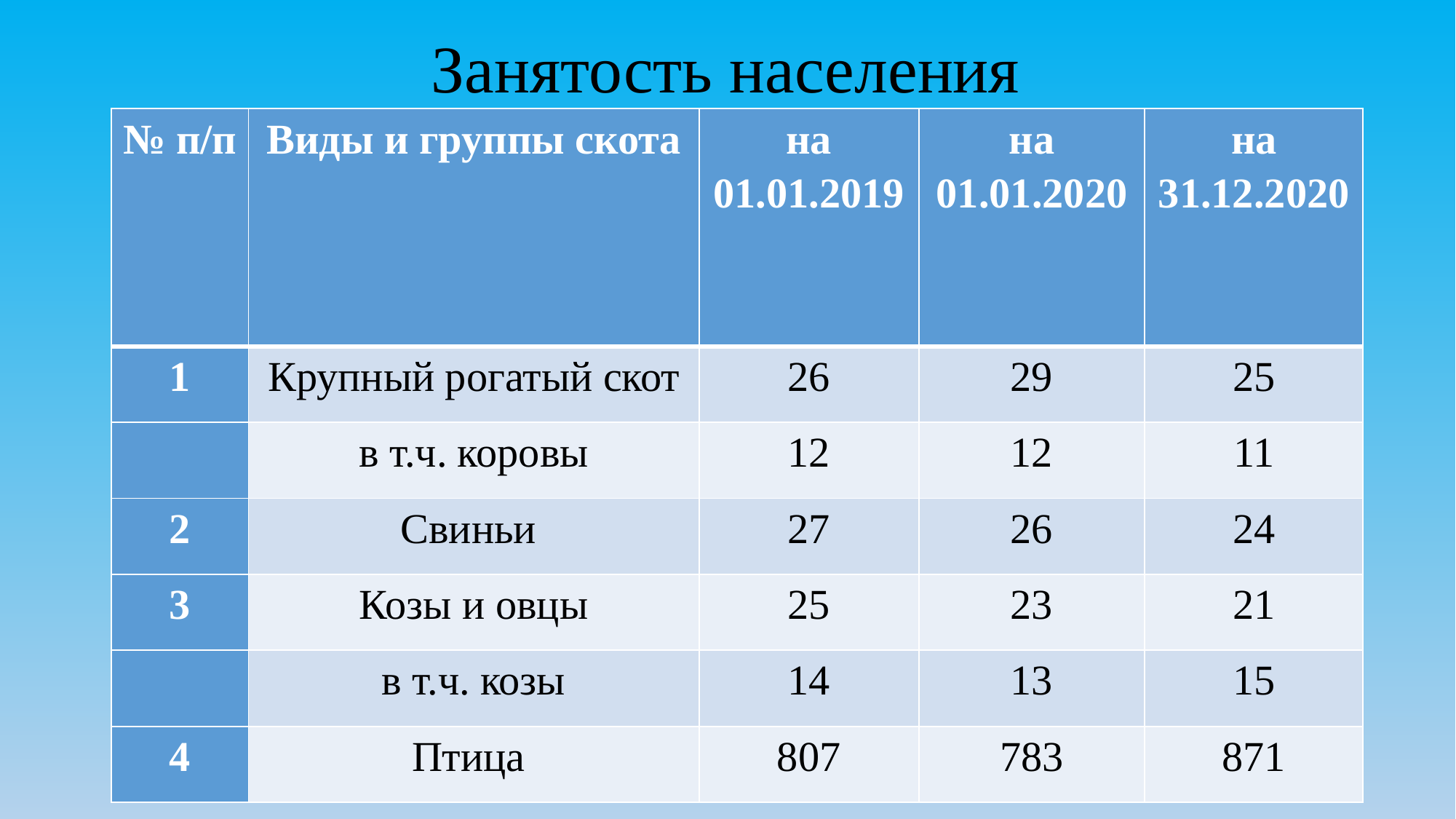

# Занятость населения
| № п/п | Виды и группы скота | на 01.01.2019 | на 01.01.2020 | на 31.12.2020 |
| --- | --- | --- | --- | --- |
| 1 | Крупный рогатый скот | 26 | 29 | 25 |
|  | в т.ч. коровы | 12 | 12 | 11 |
| 2 | Свиньи | 27 | 26 | 24 |
| 3 | Козы и овцы | 25 | 23 | 21 |
|  | в т.ч. козы | 14 | 13 | 15 |
| 4 | Птица | 807 | 783 | 871 |